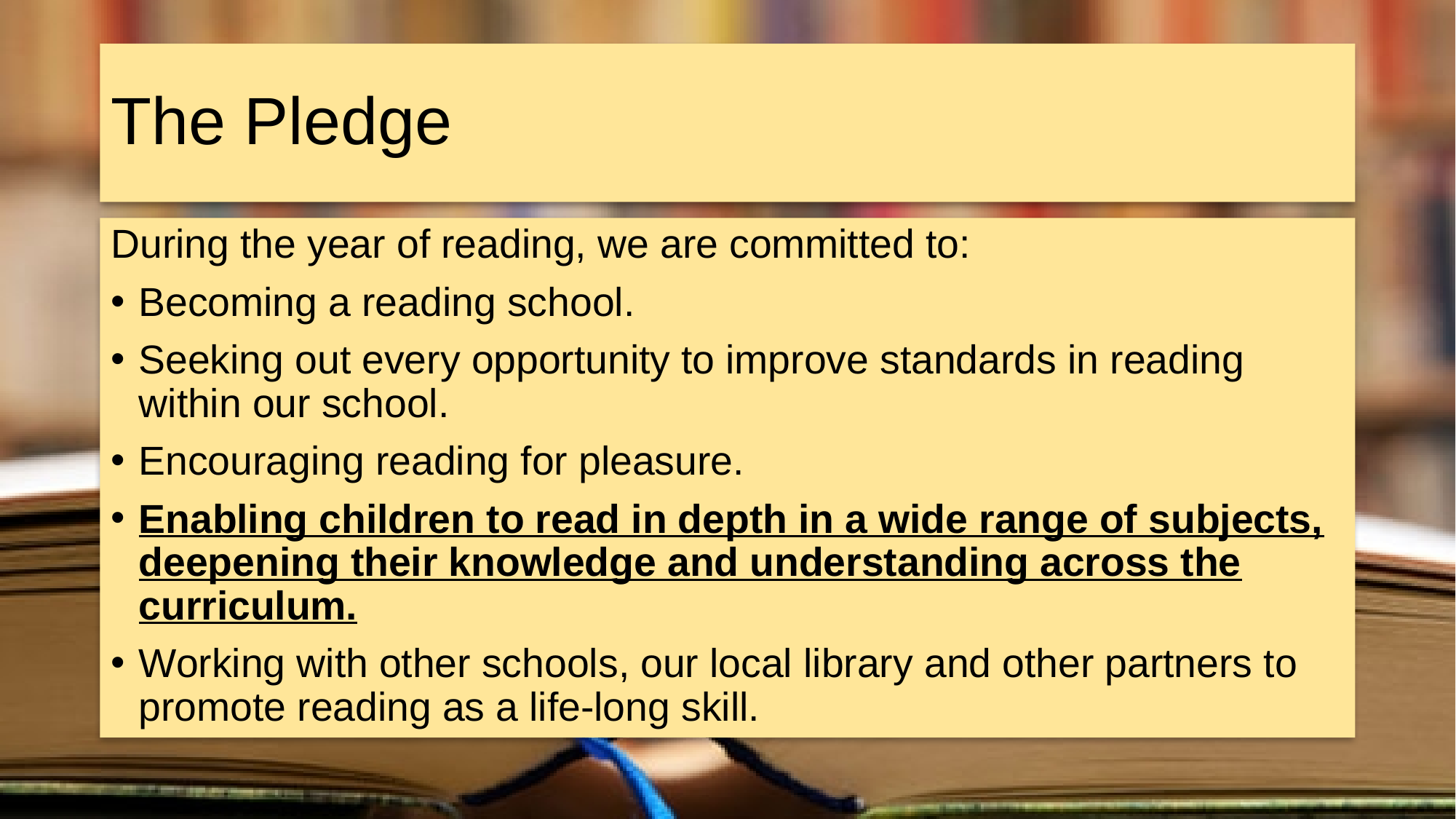

# The Pledge
During the year of reading, we are committed to:
Becoming a reading school.
Seeking out every opportunity to improve standards in reading within our school.
Encouraging reading for pleasure.
Enabling children to read in depth in a wide range of subjects, deepening their knowledge and understanding across the curriculum.
Working with other schools, our local library and other partners to promote reading as a life-long skill.